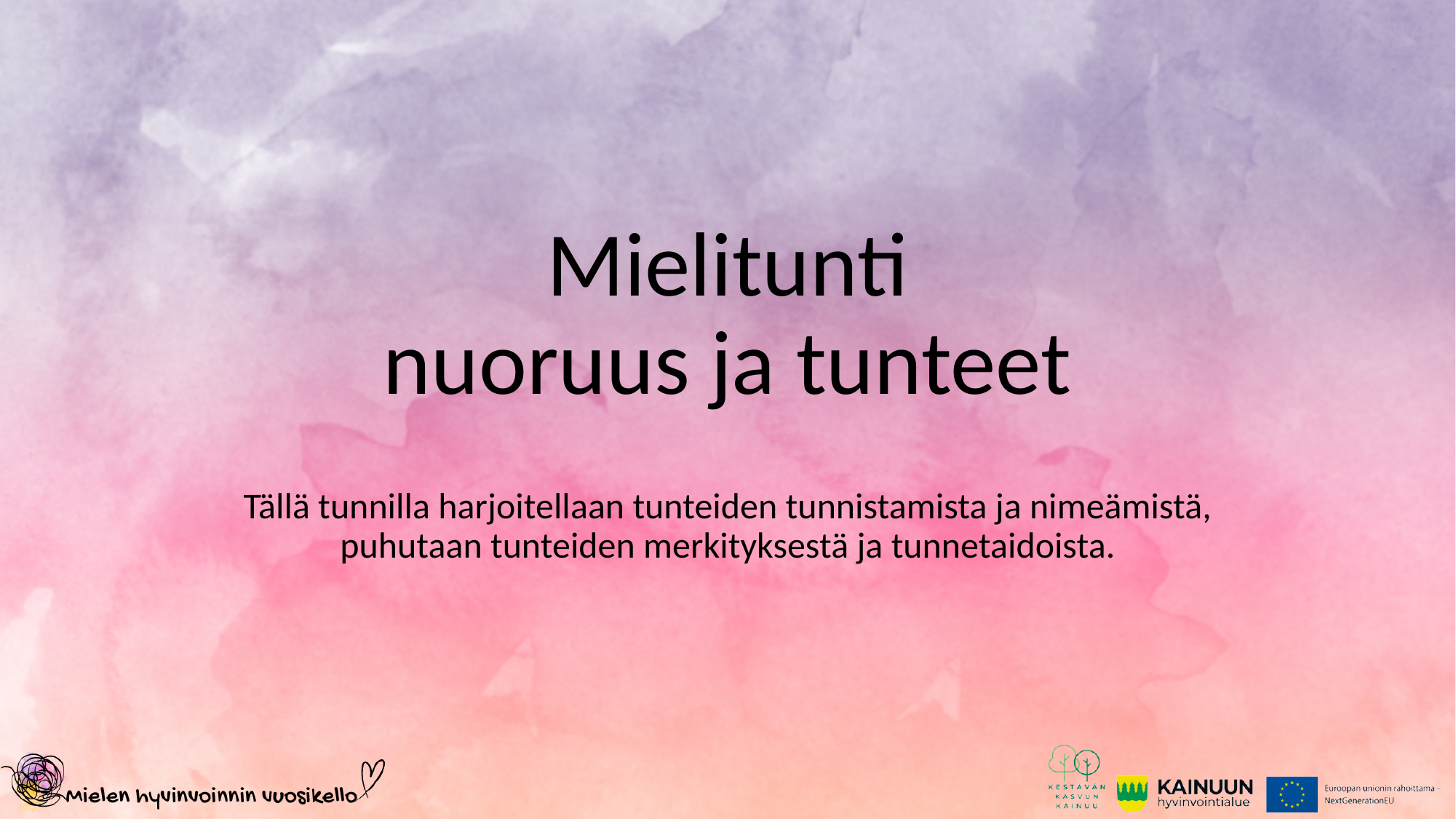

# Mielitunti nuoruus ja tunteet
Tällä tunnilla harjoitellaan tunteiden tunnistamista ja nimeämistä, puhutaan tunteiden merkityksestä ja tunnetaidoista.